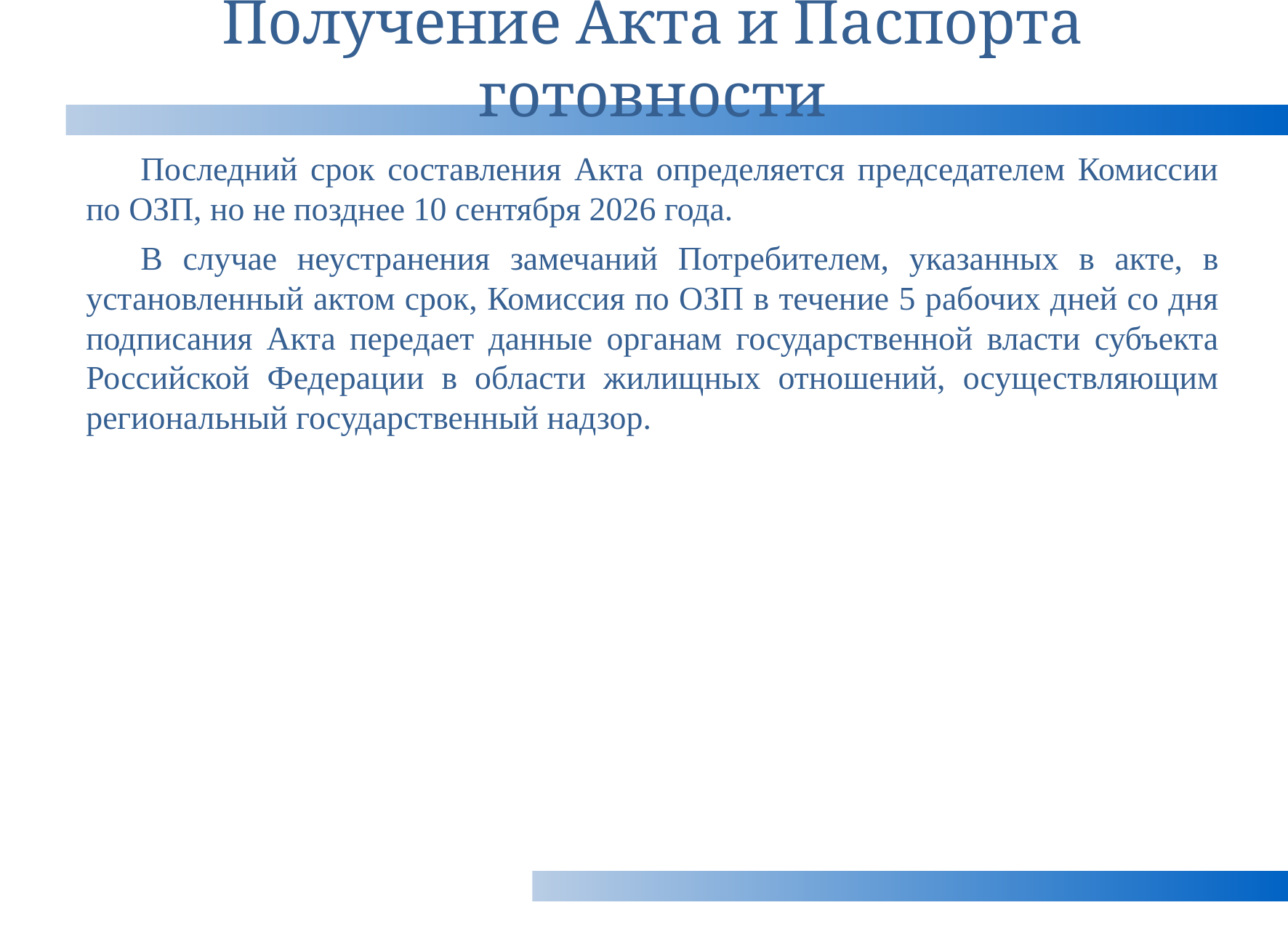

# Получение Акта и Паспорта готовности

Последний срок составления Акта определяется председателем Комиссии по ОЗП, но не позднее 10 сентября 2026 года.
В случае неустранения замечаний Потребителем, указанных в акте, в установленный актом срок, Комиссия по ОЗП в течение 5 рабочих дней со дня подписания Акта передает данные органам государственной власти субъекта Российской Федерации в области жилищных отношений, осуществляющим региональный государственный надзор.